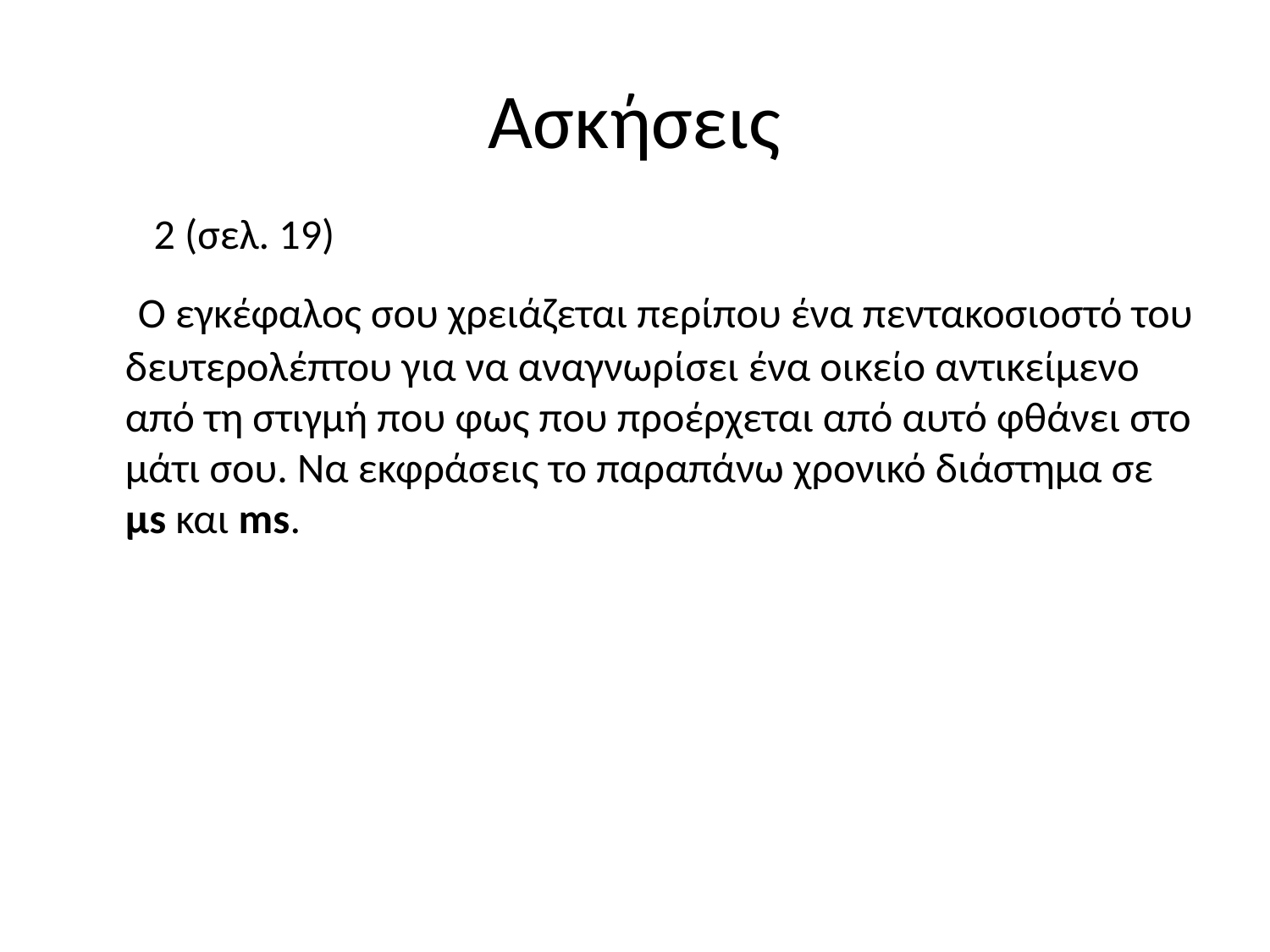

# Ασκήσεις
      2 (σελ. 19)
      Ο εγκέφαλος σου χρειάζεται περίπου ένα πεντακοσιοστό του δευτερολέπτου για να αναγνωρίσει ένα οικείο αντικείμενο από τη στιγμή που φως που προέρχεται από αυτό φθάνει στο μάτι σου. Να εκφράσεις το παραπάνω χρονικό διάστημα σε μs και ms.